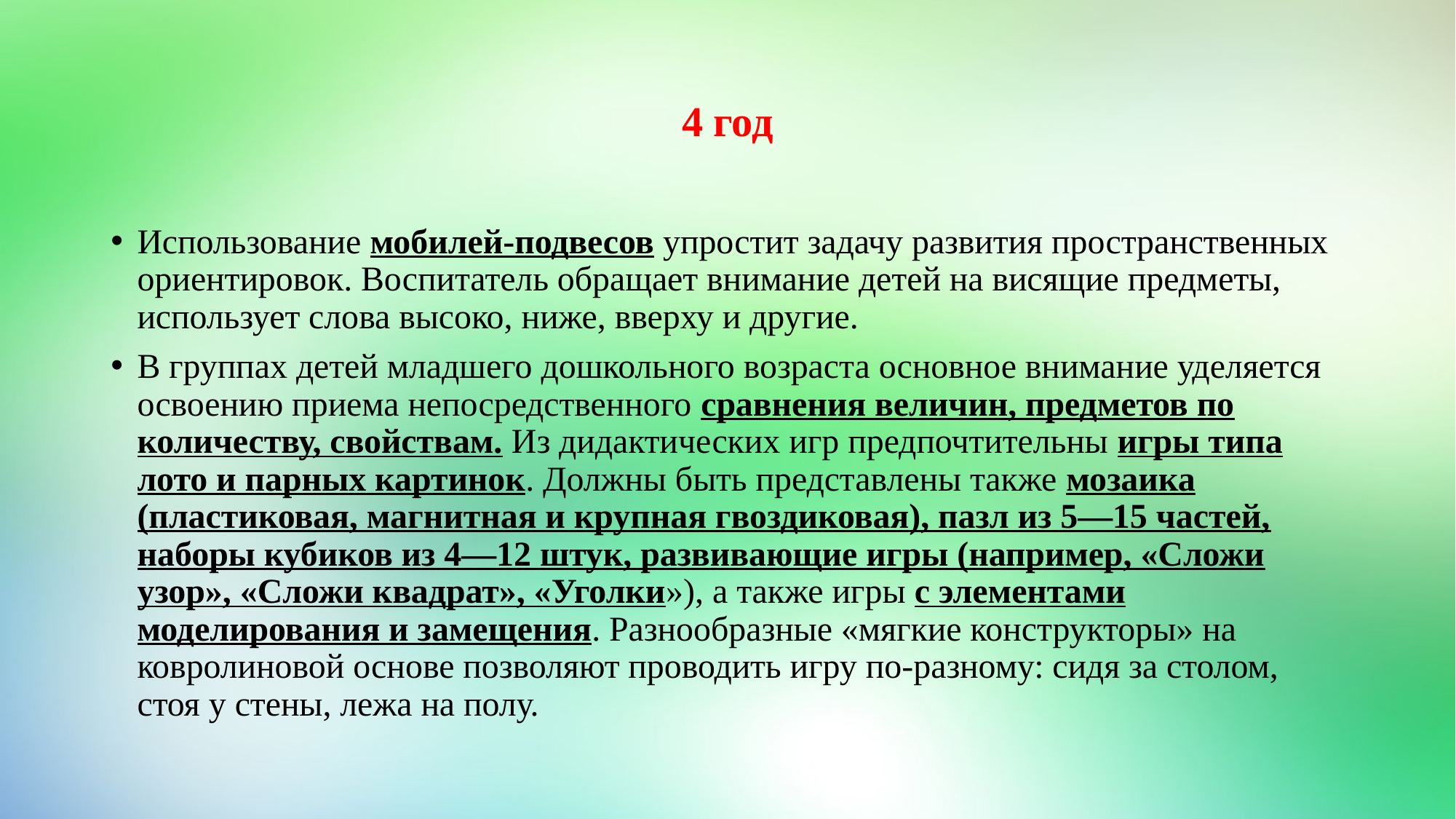

# 4 год
Использование мобилей-подвесов упростит задачу развития пространственных ориентировок. Воспитатель обращает внимание детей на висящие предметы, использует слова высоко, ниже, вверху и другие.
В группах детей младшего дошкольного возраста основное внимание уделяется освоению приема непосредственного сравнения величин, предметов по количеству, свойствам. Из дидактических игр предпочтительны игры типа лото и парных картинок. Должны быть представлены также мозаика (пластиковая, магнитная и крупная гвоздиковая), пазл из 5—15 частей, наборы кубиков из 4—12 штук, развивающие игры (например, «Сложи узор», «Сложи квадрат», «Уголки»), а также игры с элементами моделирования и замещения. Разнообразные «мягкие конструкторы» на ковролиновой основе позволяют проводить игру по-разному: сидя за столом, стоя у стены, лежа на полу.